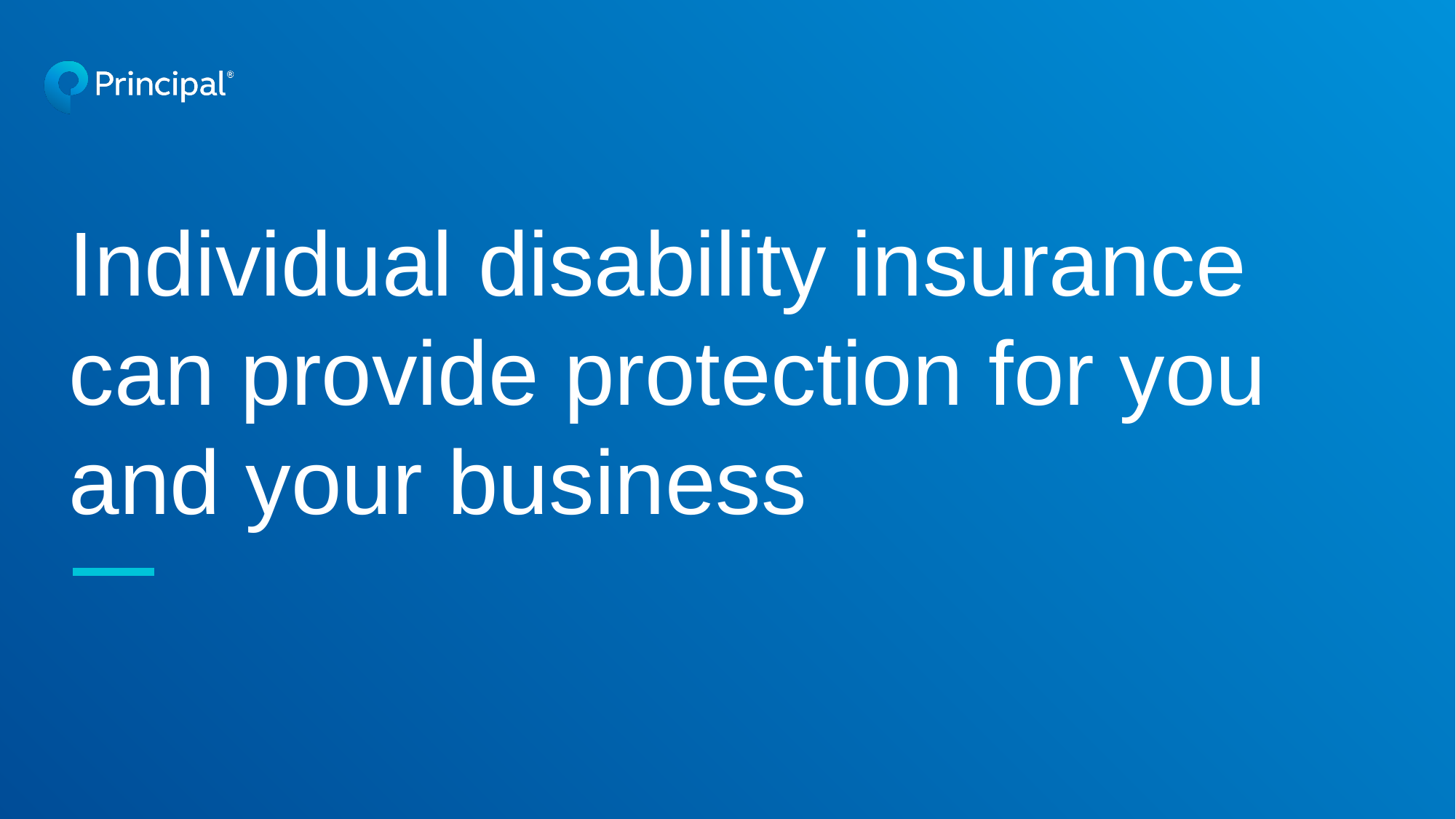

# Individual disability insurance can provide protection for you and your business